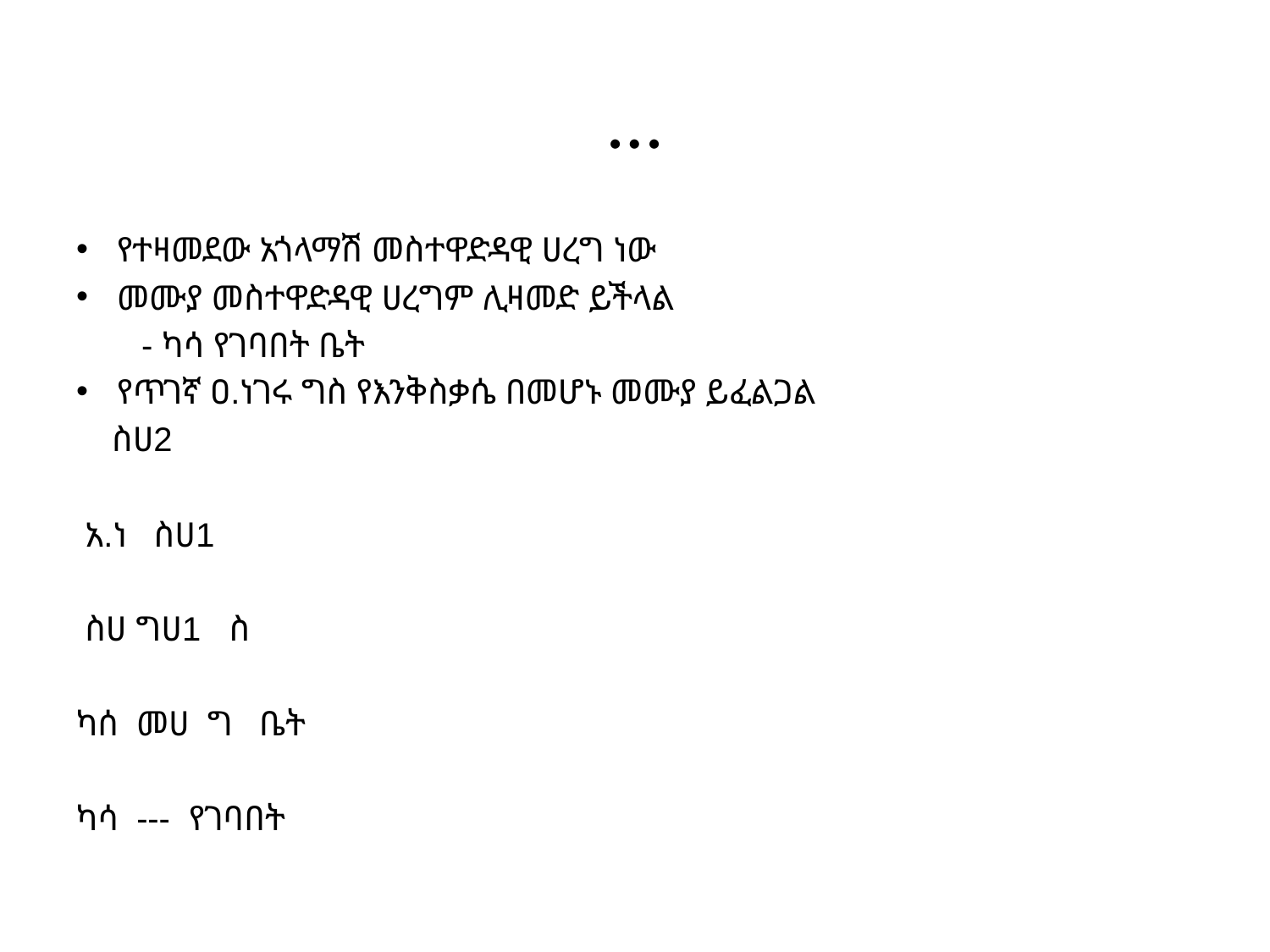

# …
የተዛመደው አጎላማሽ መስተዋድዳዊ ሀረግ ነው
መሙያ መስተዋድዳዊ ሀረግም ሊዛመድ ይችላል
       - ካሳ የገባበት ቤት
የጥገኛ ዐ.ነገሩ ግስ የእንቅስቃሴ በመሆኑ መሙያ ይፈልጋል
    ስሀ2

 አ.ነ   ስሀ1

 ስሀ ግሀ1   ስ

ካሰ  መሀ  ግ   ቤት

ካሳ  ---  የገባበት